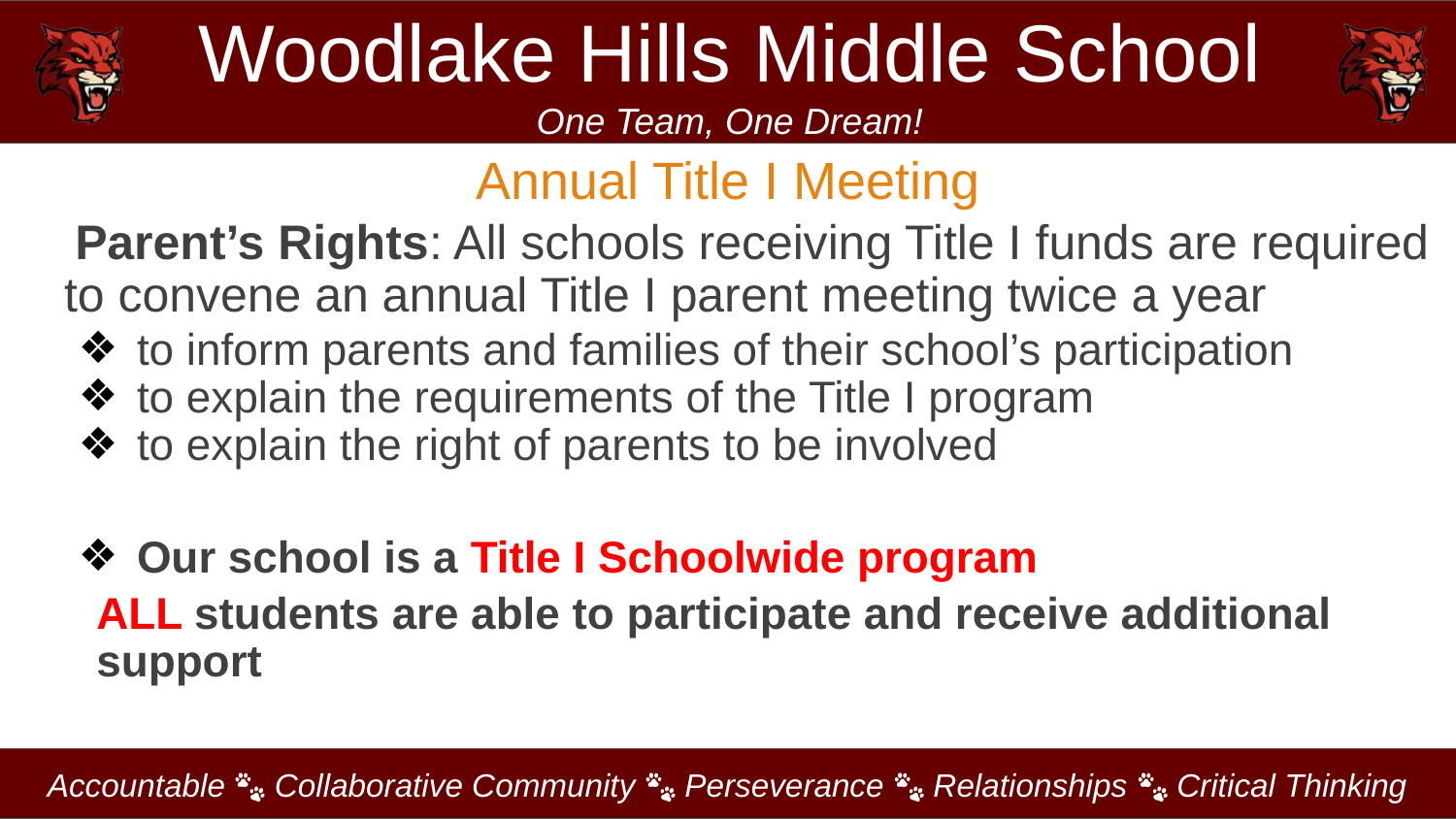

# Annual Title I Meeting
 Parent’s Rights: All schools receiving Title I funds are required to convene an annual Title I parent meeting twice a year
to inform parents and families of their school’s participation
to explain the requirements of the Title I program
to explain the right of parents to be involved

Our school is a Title I Schoolwide program
ALL students are able to participate and receive additional support